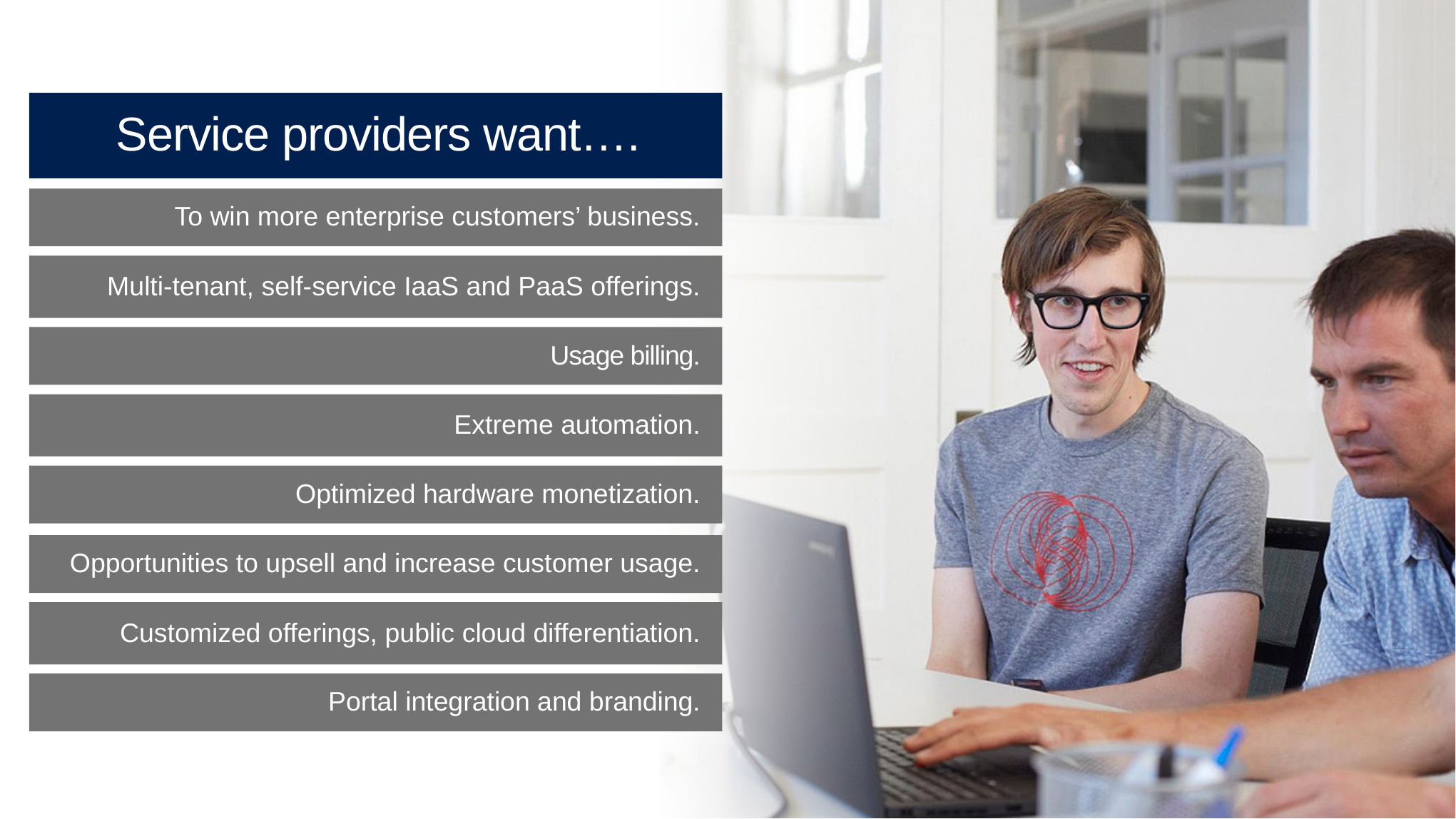

Service providers want….
To win more enterprise customers’ business.
Multi-tenant, self-service IaaS and PaaS offerings.
Usage billing.
Extreme automation.
Optimized hardware monetization.
Opportunities to upsell and increase customer usage.
Customized offerings, public cloud differentiation.
Portal integration and branding.